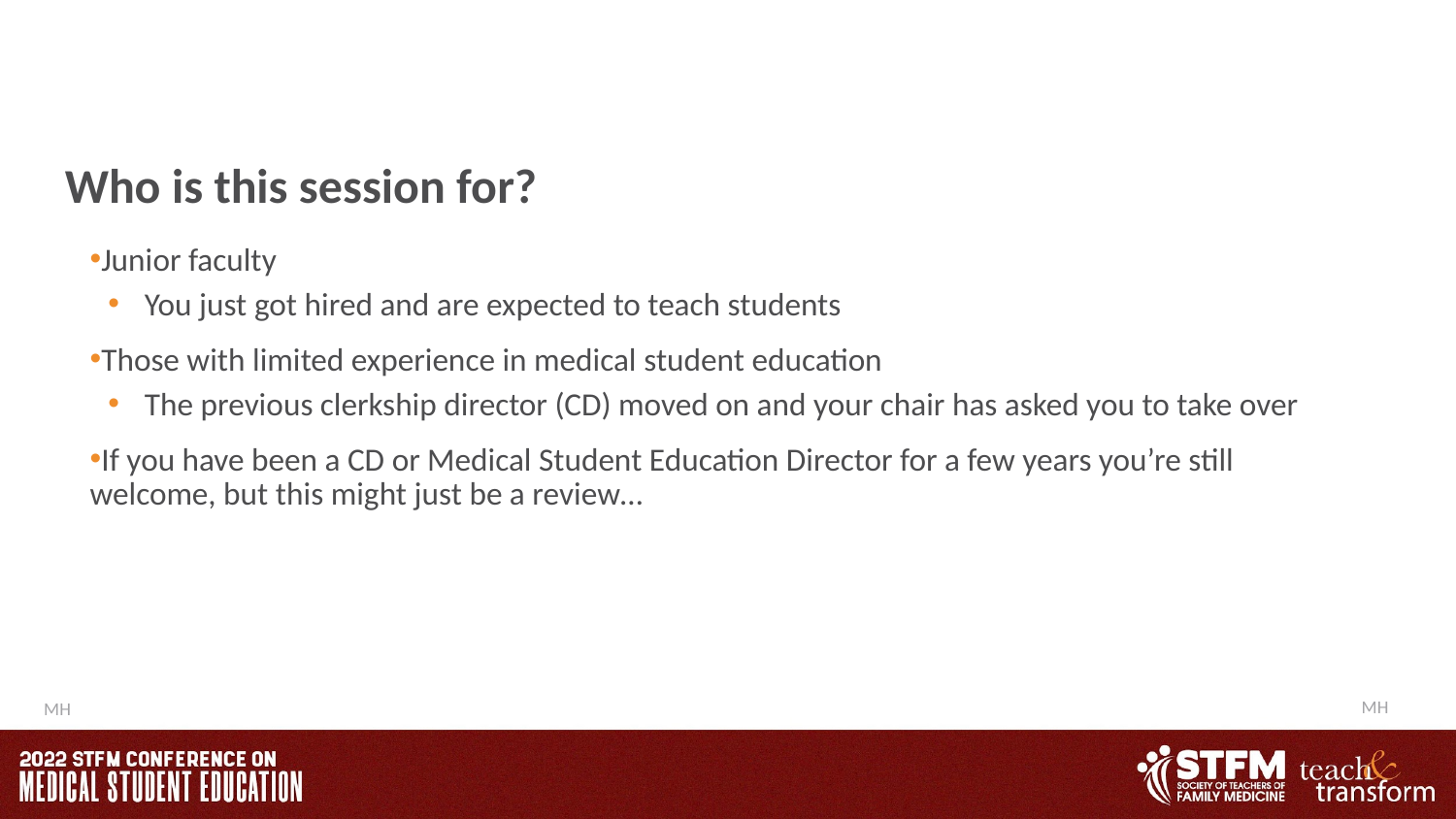

# Who is this session for?
Junior faculty
You just got hired and are expected to teach students
Those with limited experience in medical student education
The previous clerkship director (CD) moved on and your chair has asked you to take over
If you have been a CD or Medical Student Education Director for a few years you’re still welcome, but this might just be a review…
MH
MH